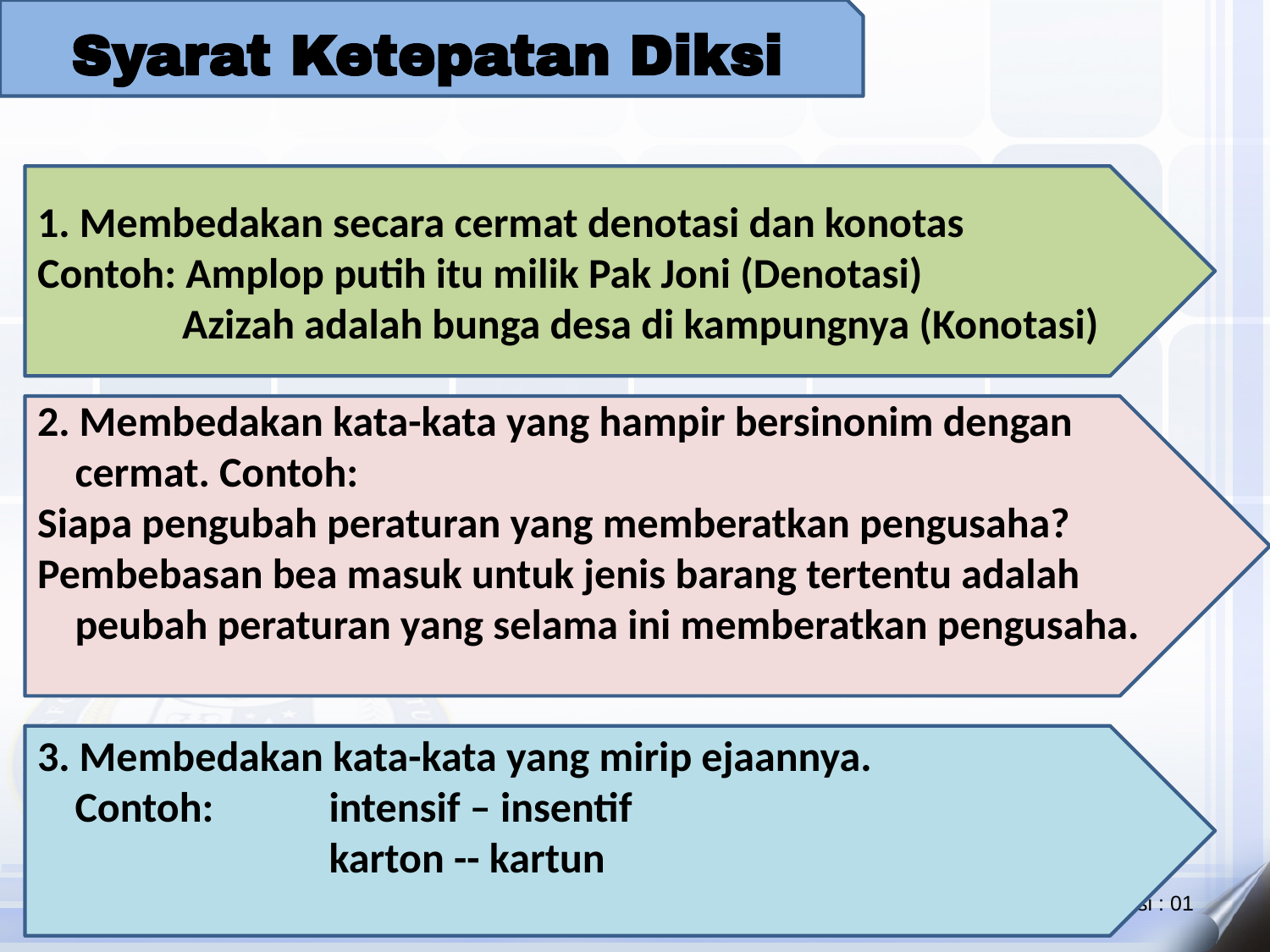

Syarat Ketepatan Diksi
1. Membedakan secara cermat denotasi dan konotas
Contoh: Amplop putih itu milik Pak Joni (Denotasi)
	      Azizah adalah bunga desa di kampungnya (Konotasi)
2. Membedakan kata-kata yang hampir bersinonim dengan cermat. Contoh:
Siapa pengubah peraturan yang memberatkan pengusaha?
Pembebasan bea masuk untuk jenis barang tertentu adalah peubah peraturan yang selama ini memberatkan pengusaha.

3. Membedakan kata-kata yang mirip ejaannya.
Contoh:  	intensif – insentif
		karton -- kartun